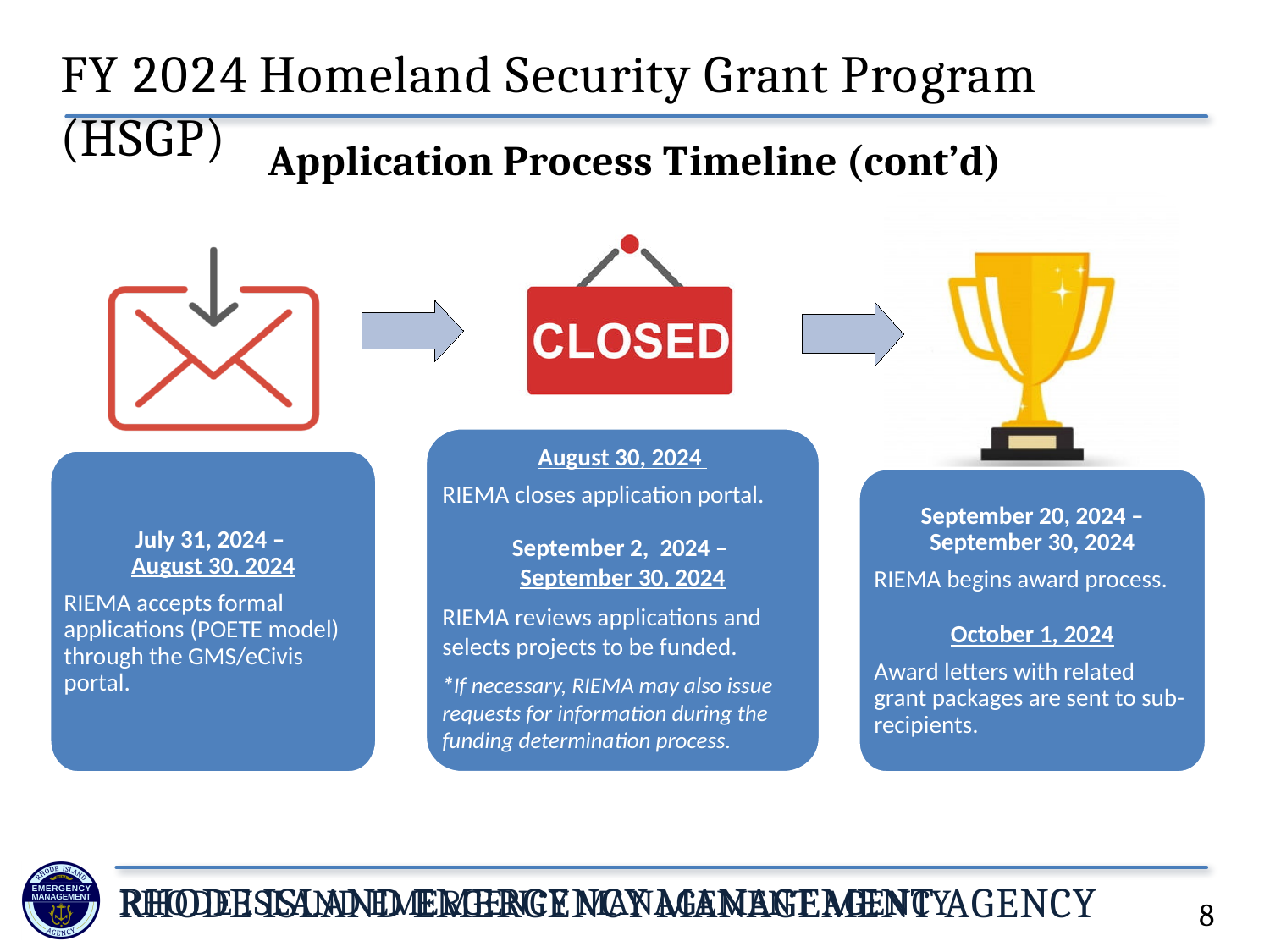

FY 2024 Homeland Security Grant Program (HSGP)
# Application Process Timeline (cont’d)

August 30, 2024
RIEMA closes application portal.

September 2,  2024 –
September 30, 2024
RIEMA reviews applications and selects projects to be funded.
*If necessary, RIEMA may also issue requests for information during the funding determination process.

July 31, 2024 –
August 30, 2024
RIEMA accepts formal applications (POETE model) through the GMS/eCivis portal.
September 20, 2024 – September 30, 2024
RIEMA begins award process.

October 1, 2024
Award letters with related grant packages are sent to sub-recipients.
8